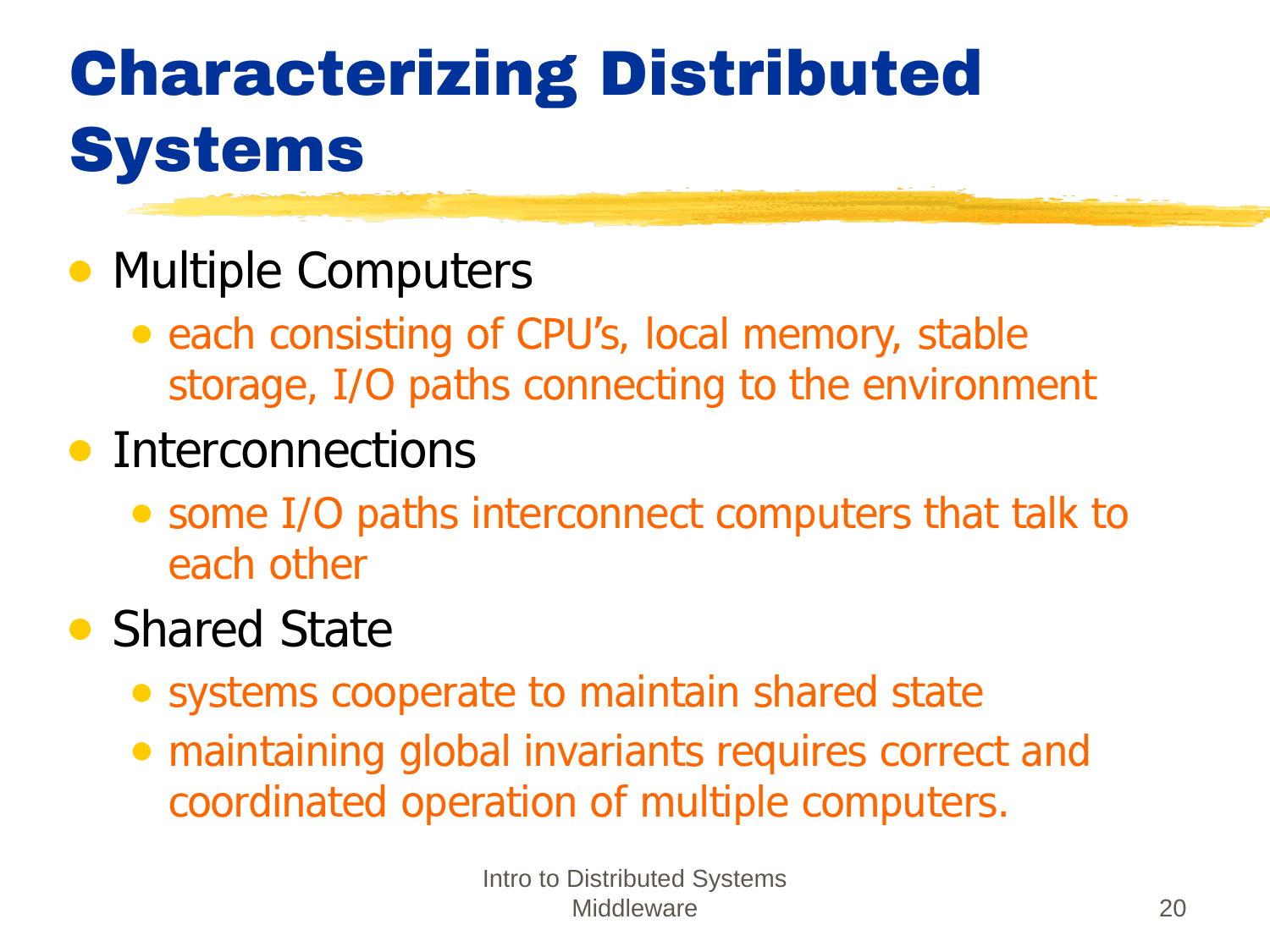

# Characterizing Distributed Systems
Multiple Computers
each consisting of CPU’s, local memory, stable storage, I/O paths connecting to the environment
Interconnections
some I/O paths interconnect computers that talk to each other
Shared State
systems cooperate to maintain shared state
maintaining global invariants requires correct and coordinated operation of multiple computers.
Intro to Distributed Systems Middleware
20